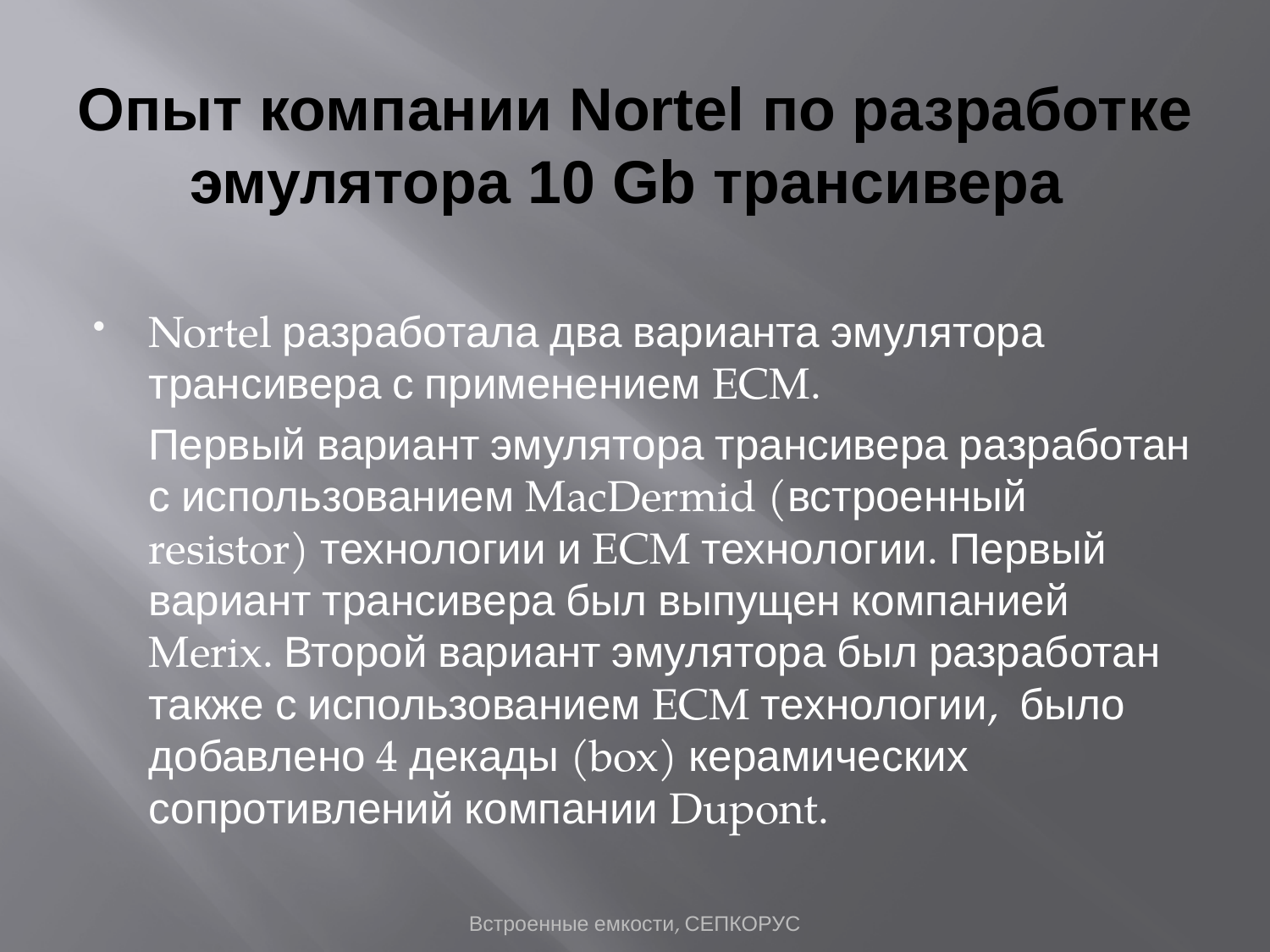

# Опыт компании Nortel по разработке эмулятора 10 Gb трансивера
Nortel разработала два варианта эмулятора трансивера с применением ECM.
     Первый вариант эмулятора трансивера разработан с использованием MacDermid (встроенный resistor) технологии и ECM технологии. Первый вариант трансивера был выпущен компанией Merix. Второй вариант эмулятора был разработан также с использованием ECM технологии,  было добавлено 4 декады (box) керамических сопротивлений компании Dupont.
Встроенные емкости, СЕПКОРУС